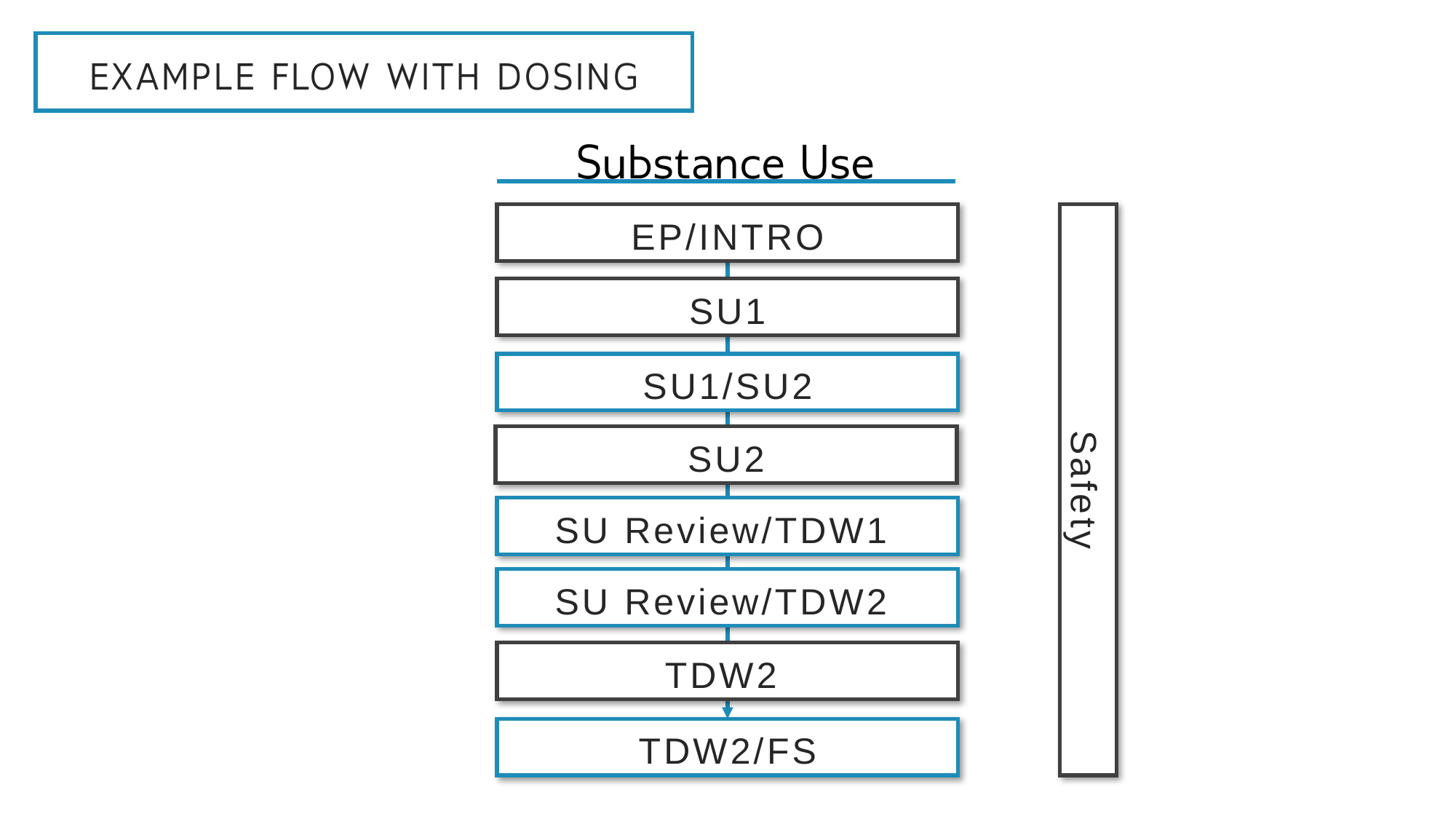

Example flow with dosing
# flows with dosing
Substance Use
EP/INTRO
SU1
SU1/SU2
SU2
Safety
SU Review/TDW1
SU Review/TDW2
TDW2
TDW2/FS